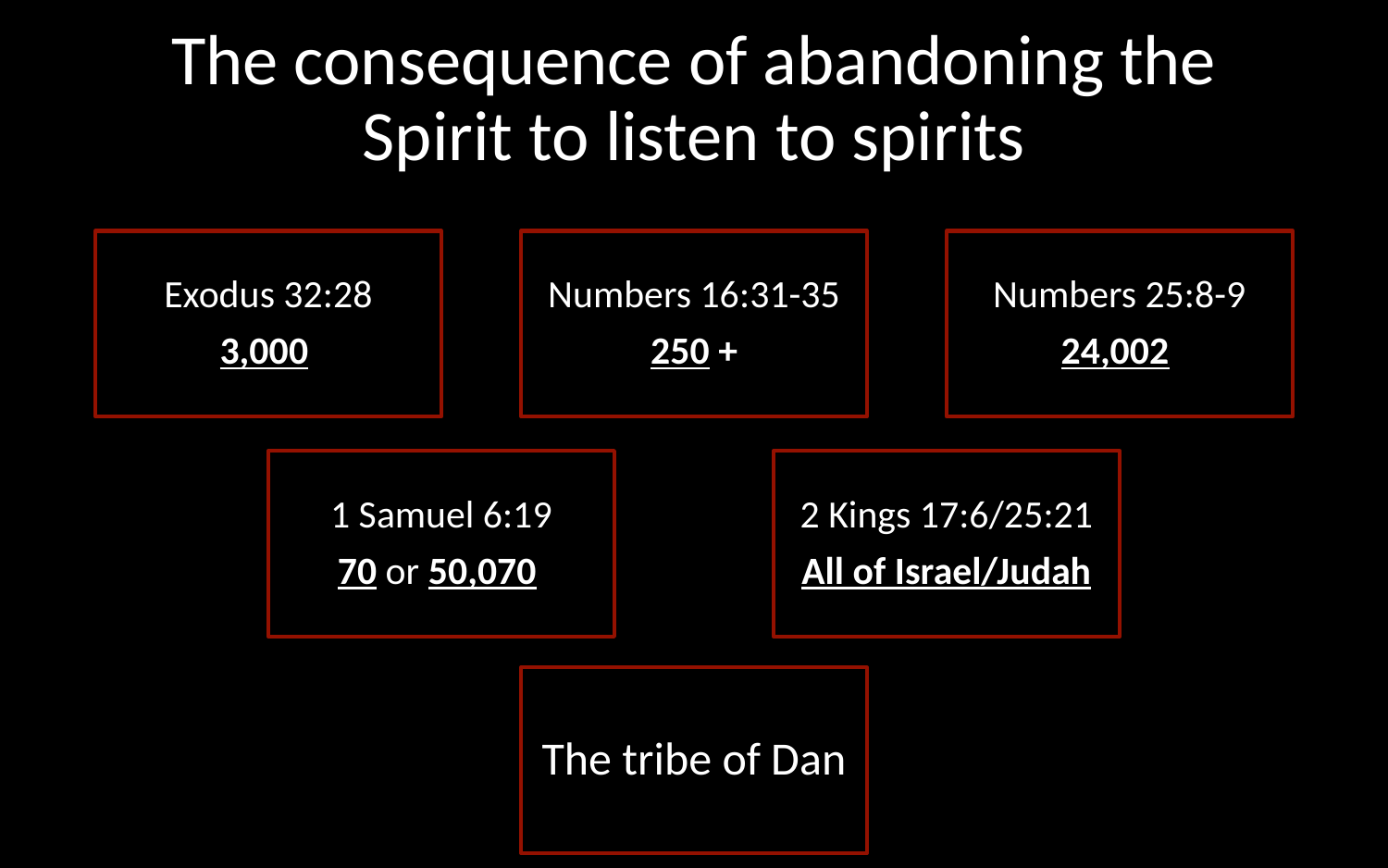

# The consequence of abandoning the Spirit to listen to spirits
Exodus 32:28
3,000
Numbers 16:31-35
250 +
Numbers 25:8-9
24,002
1 Samuel 6:19
70 or 50,070
2 Kings 17:6/25:21
All of Israel/Judah
The tribe of Dan